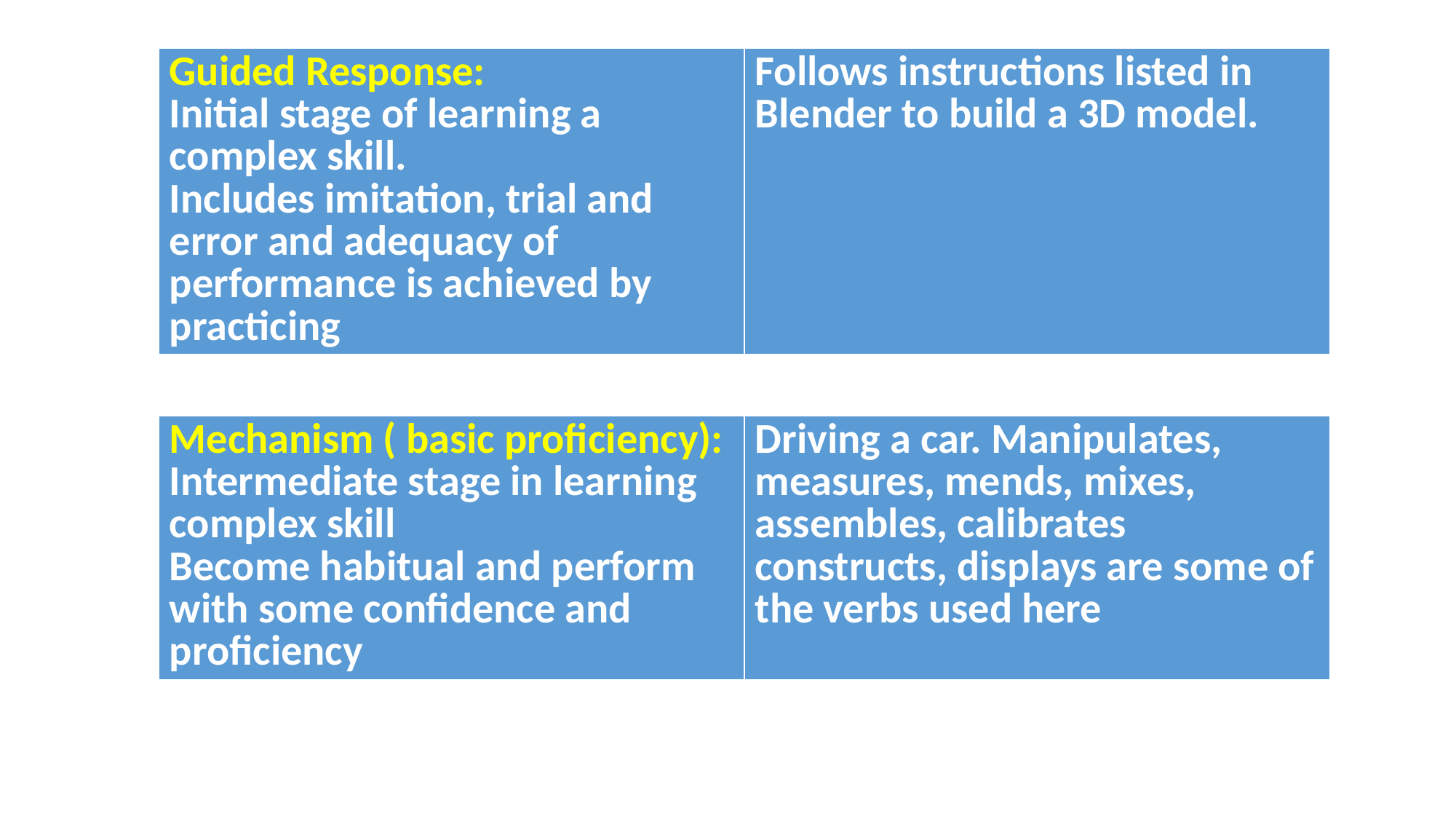

| Guided Response: Initial stage of learning a complex skill. Includes imitation, trial and error and adequacy of performance is achieved by practicing | Follows instructions listed in Blender to build a 3D model. |
| --- | --- |
| Mechanism ( basic proficiency): Intermediate stage in learning complex skill Become habitual and perform with some confidence and proficiency | Driving a car. Manipulates, measures, mends, mixes, assembles, calibrates constructs, displays are some of the verbs used here |
| --- | --- |